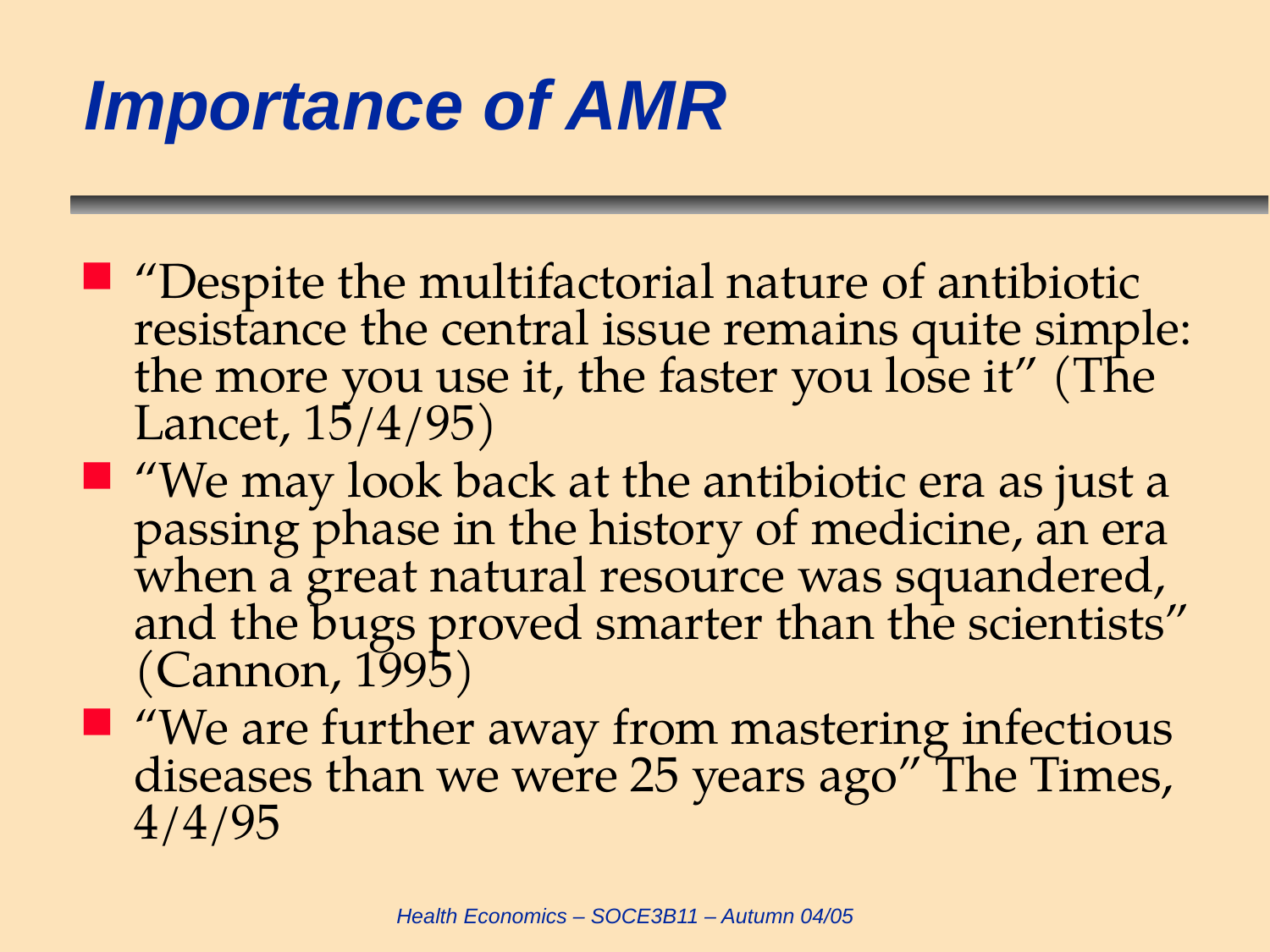

# Importance of AMR
“Despite the multifactorial nature of antibiotic resistance the central issue remains quite simple:  the more you use it, the faster you lose it” (The Lancet, 15/4/95)
“We may look back at the antibiotic era as just a passing phase in the history of medicine, an era when a great natural resource was squandered, and the bugs proved smarter than the scientists” (Cannon, 1995)
“We are further away from mastering infectious diseases than we were 25 years ago” The Times, 4/4/95